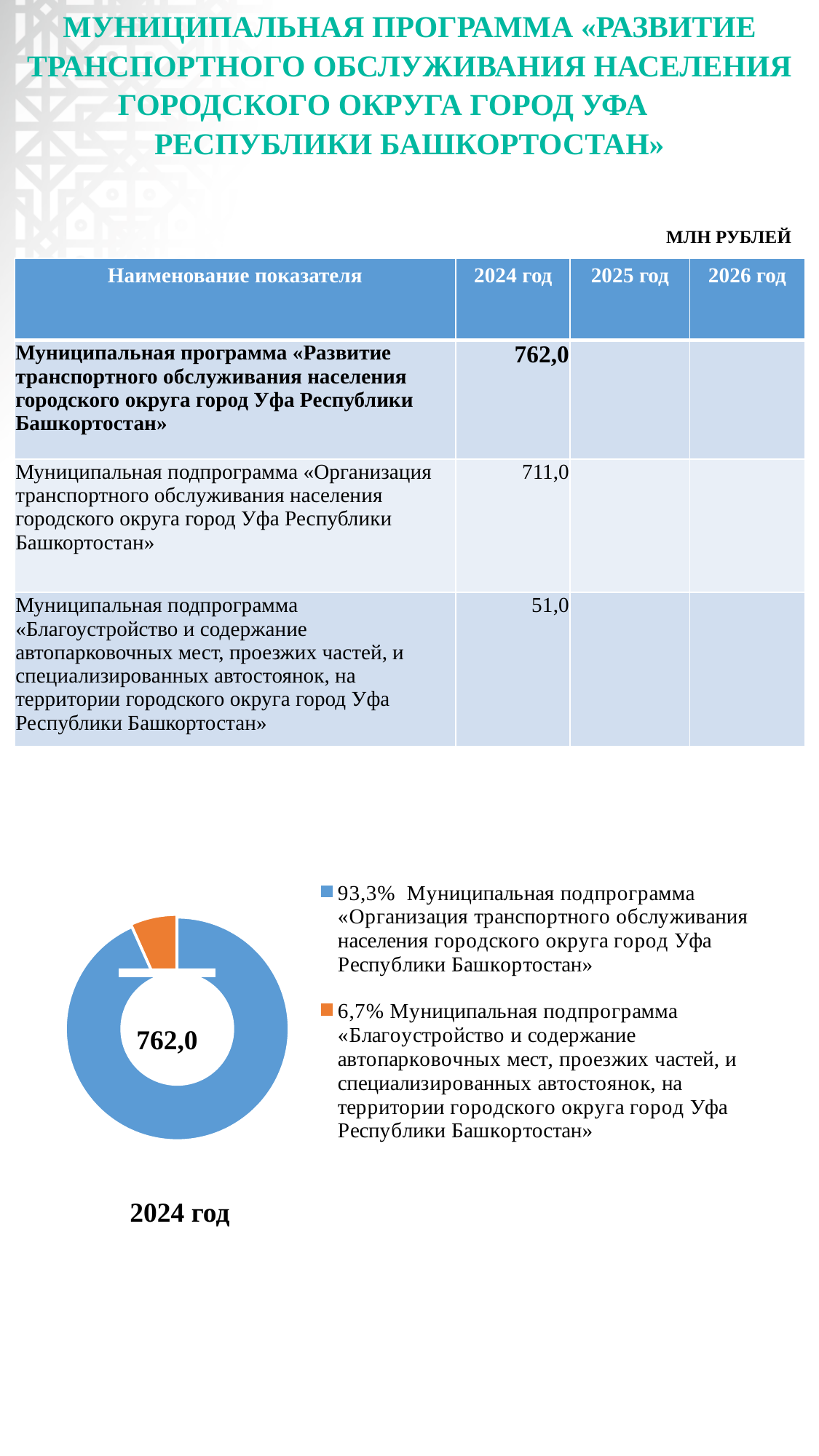

# МУНИЦИПАЛЬНАЯ ПРОГРАММА «РАЗВИТИЕ ТРАНСПОРТНОГО ОБСЛУЖИВАНИЯ НАСЕЛЕНИЯ ГОРОДСКОГО ОКРУГА ГОРОД УФА        РЕСПУБЛИКИ БАШКОРТОСТАН»
МЛН РУБЛЕЙ
| Наименование показателя | 2024 год | 2025 год | 2026 год |
| --- | --- | --- | --- |
| Муниципальная программа «Развитие транспортного обслуживания населения городского округа город Уфа Республики Башкортостан» | 762,0 |  |  |
| Муниципальная подпрограмма «Организация транспортного обслуживания населения городского округа город Уфа Республики Башкортостан» | 711,0 |  |  |
| Муниципальная подпрограмма «Благоустройство и содержание автопарковочных мест, проезжих частей, и специализированных автостоянок, на территории городского округа город Уфа Республики Башкортостан» | 51,0 |  |  |

### Chart

| Category | Столбец1 |
|---|---|
| 93,3%  Муниципальная подпрограмма «Организация транспортного обслуживания населения городского округа город Уфа Республики Башкортостан» | 711.0 |
| 6,7% Муниципальная подпрограмма «Благоустройство и содержание автопарковочных мест, проезжих частей, и специализированных автостоянок, на территории городского округа город Уфа Республики Башкортостан» | 51.0 |

762,0
2024 год